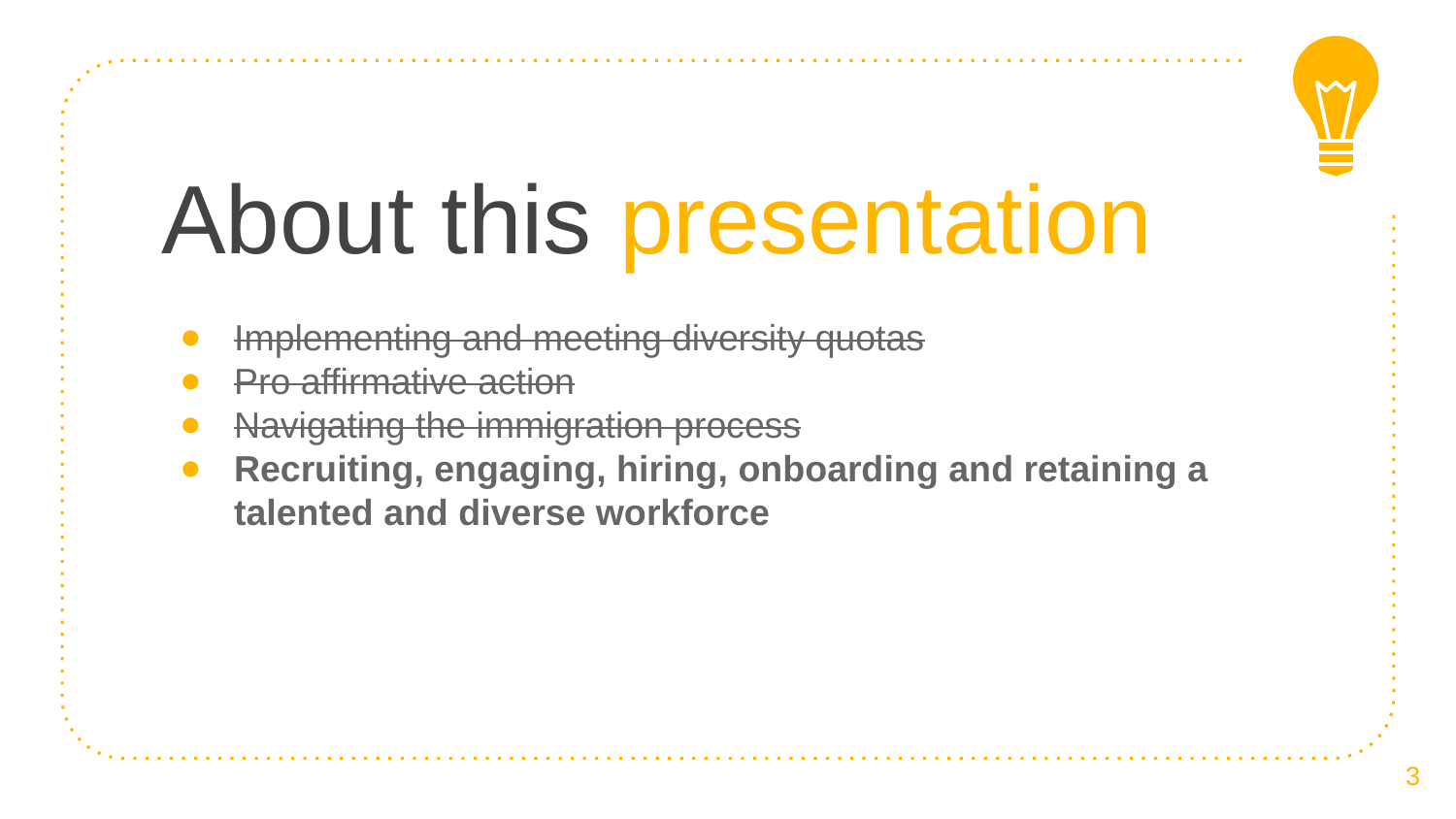

# About this presentation
Implementing and meeting diversity quotas
Pro affirmative action
Navigating the immigration process
Recruiting, engaging, hiring, onboarding and retaining a talented and diverse workforce
3